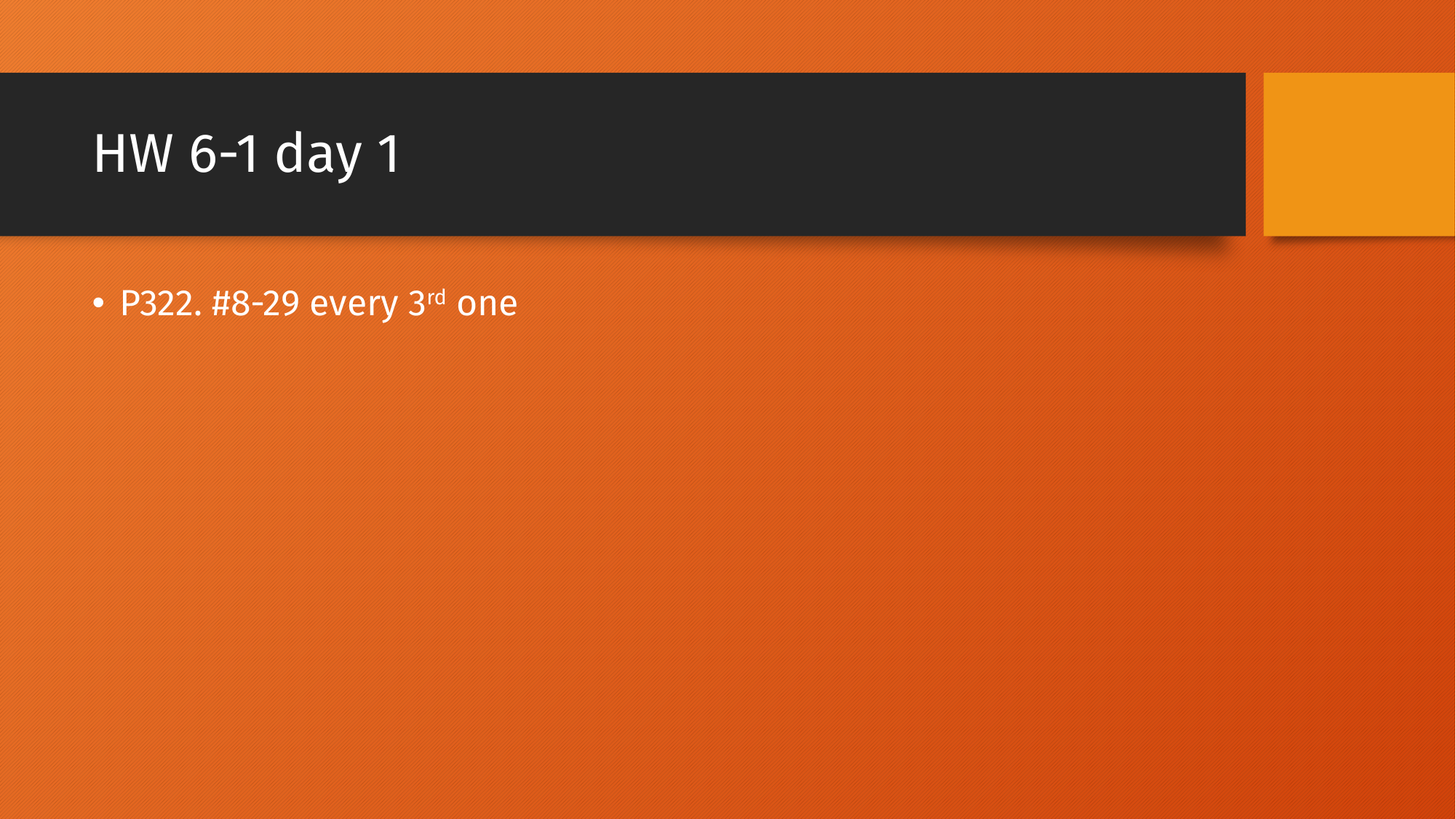

# HW 6-1 day 1
P322. #8-29 every 3rd one